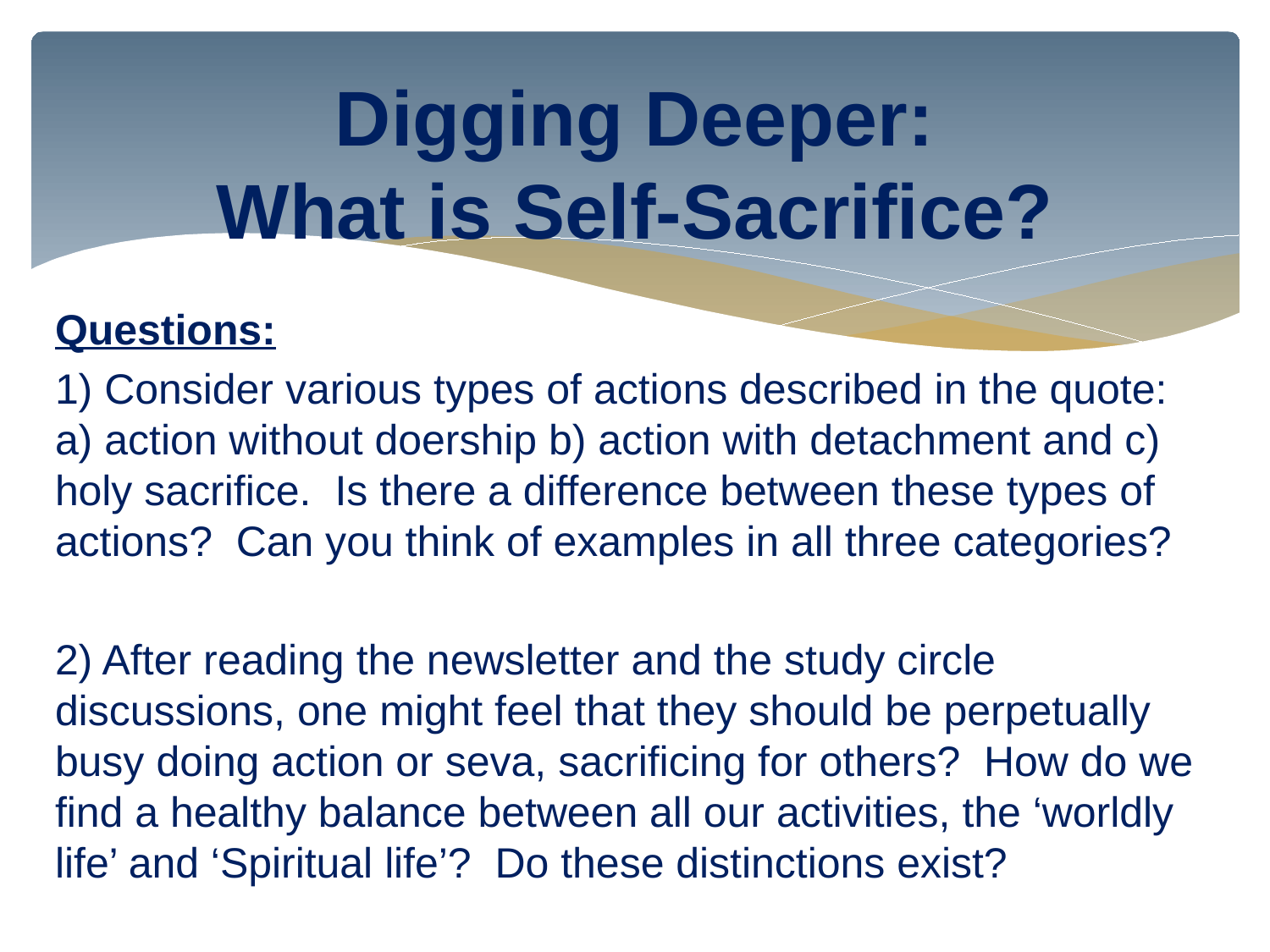

Digging Deeper:
What is Self-Sacrifice?
Questions:
1) Consider various types of actions described in the quote: a) action without doership b) action with detachment and c) holy sacrifice.  Is there a difference between these types of actions?  Can you think of examples in all three categories?

2) After reading the newsletter and the study circle discussions, one might feel that they should be perpetually busy doing action or seva, sacrificing for others?  How do we find a healthy balance between all our activities, the ‘worldly life’ and ‘Spiritual life’?  Do these distinctions exist?